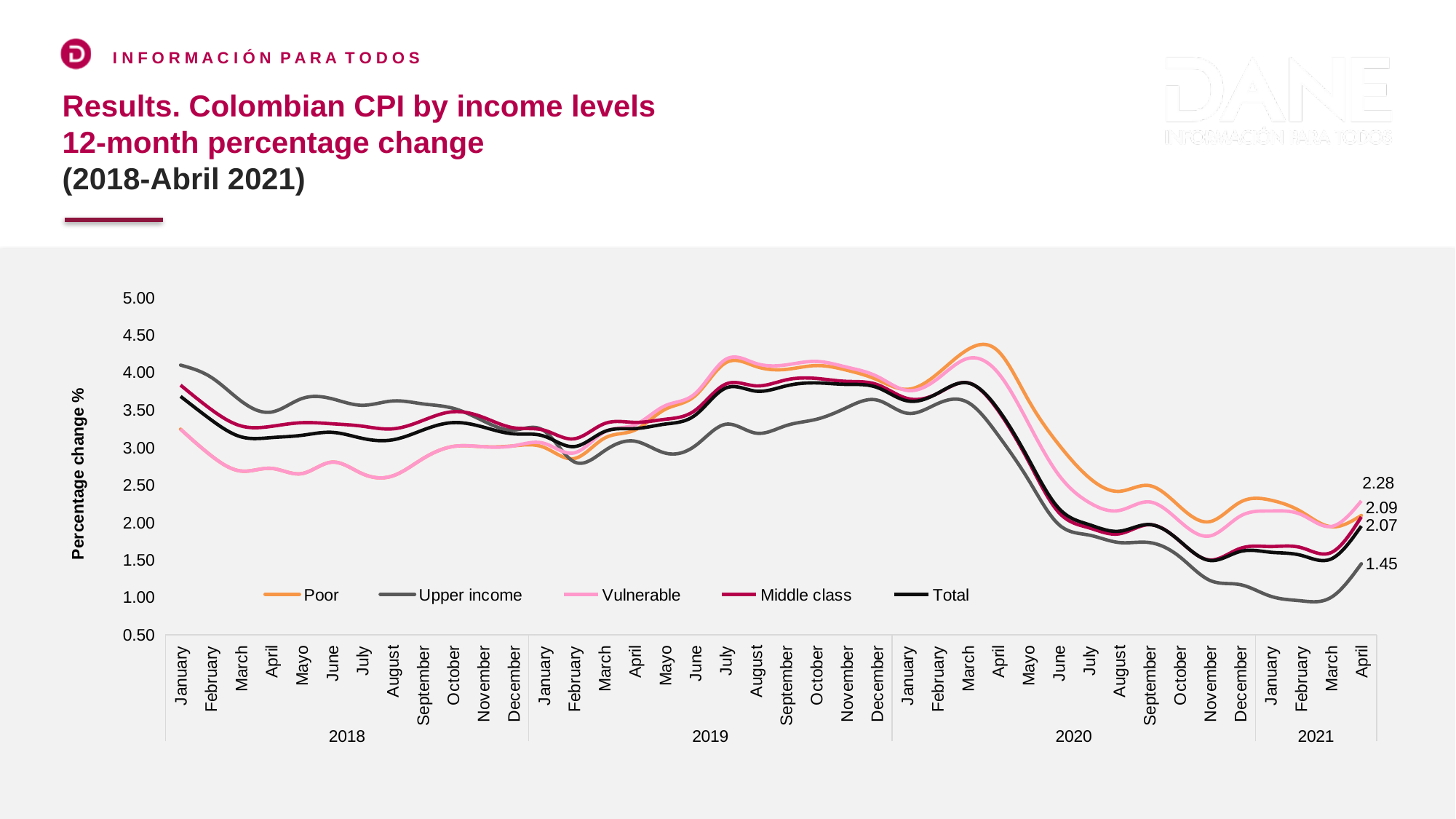

Results. Colombian CPI by income levels
12-month percentage change
(2018-Abril 2021)

### Chart

| Category | Poor | Upper income | Vulnerable | Middle class | Total |
|---|---|---|---|---|---|
| January | 3.241973 | 4.097344 | 3.241973 | 3.83027 | 3.68 |
| February | 2.892648999999999 | 3.937596 | 2.892648999999999 | 3.508677 | 3.37 |
| March | 2.683839 | 3.61751 | 2.683839 | 3.285304 | 3.14 |
| April | 2.719224 | 3.470542 | 2.719224 | 3.280041 | 3.13 |
| Mayo | 2.649238 | 3.649841999999999 | 2.649238 | 3.328732 | 3.16 |
| June | 2.802547999999999 | 3.648117 | 2.802547999999999 | 3.314489 | 3.2 |
| July | 2.648341 | 3.561154 | 2.648341 | 3.282443999999999 | 3.12 |
| August | 2.617932 | 3.61872 | 2.617932 | 3.246522 | 3.1 |
| September | 2.848118 | 3.579997 | 2.848118 | 3.358217999999999 | 3.23 |
| October | 3.011371 | 3.52123 | 3.011371 | 3.475108999999999 | 3.33 |
| November | 3.00822012 | 3.35249014 | 3.00822012 | 3.399471 | 3.27 |
| December | 3.02 | 3.23 | 3.02 | 3.260467 | 3.18 |
| January | 3.000573106080218 | 3.222836173701804 | 3.053951607685468 | 3.229349262873305 | 3.15 |
| February | 2.85 | 2.806752182964723 | 2.925765057936187 | 3.114138109952771 | 3.01 |
| March | 3.12216785671884 | 2.95356550503154 | 3.204391946417208 | 3.316614497947593 | 3.21 |
| April | 3.229078331855199 | 3.082732318425055 | 3.3 | 3.333404652454893 | 3.25 |
| Mayo | 3.50559531438182 | 2.924444946567585 | 3.554365212090376 | 3.374061686246132 | 3.31 |
| June | 3.689287756392582 | 3.021052370120298 | 3.718496409573583 | 3.494370723499482 | 3.43 |
| July | 4.126708203883448 | 3.307510267215552 | 4.17271646173079 | 3.842720402188053 | 3.79 |
| August | 4.08 | 3.19 | 4.119999999999999 | 3.82 | 3.75 |
| September | 4.04 | 3.29 | 4.1 | 3.9 | 3.82 |
| October | 4.090796925552057 | 3.374294480125376 | 4.146396812225991 | 3.919424598695017 | 3.86 |
| November | 4.03 | 3.53 | 4.07 | 3.88 | 3.84 |
| December | 3.903651773716408 | 3.631098435746086 | 3.948191593548068 | 3.838403677226742 | 3.8 |
| January | 3.773963930331218 | 3.454857442773673 | 3.759030624484439 | 3.653040491938871 | 3.62 |
| February | 3.981689371851241 | 3.5824586945677 | 3.914058341888586 | 3.7180131087842 | 3.72 |
| March | 4.30420996662387 | 3.600850933435983 | 4.185813390927358 | 3.861331357286225 | 3.86 |
| April | 4.286004784735693 | 3.163560709524978 | 3.995389270595003 | 3.49321685516309 | 3.51 |
| Mayo | 3.632653862329641 | 2.570548086248059 | 3.324411848382594 | 2.819629574484375 | 2.85 |
| June | 3.040316747506056 | 1.972805543400124 | 2.634855173648598 | 2.135325246588401 | 2.19 |
| July | 2.598199022694751 | 1.829317401909756 | 2.266724690236173 | 1.926860699128241 | 1.97 |
| August | 2.412979131400807 | 1.729618641199526 | 2.157365097423324 | 1.845375992156556 | 1.88 |
| September | 2.489415933042608 | 1.728988622667076 | 2.271947342598819 | 1.968106770145084 | 1.97 |
| October | 2.21007185856562 | 1.539533004038429 | 2.01323141410742 | 1.748820822497968 | 1.75 |
| November | 2.00903802477507 | 1.223845931442737 | 1.817517114691338 | 1.4961744607992 | 1.49 |
| December | 2.268997837083716 | 1.167413809795877 | 2.08225182796156 | 1.651095359274141 | 1.61 |
| January | 2.295860296850178 | 1.012988072300981 | 2.15103508089048 | 1.676106134510534 | 1.6 |
| February | 2.145770832440596 | 0.952040445128627 | 2.105824419031918 | 1.662557305679428 | 1.56 |
| March | 1.941264998128894 | 0.997387482599743 | 1.943922311292227 | 1.594932607196794 | 1.51 |
| April | 2.091279236284098 | 1.446254425100256 | 2.284527448503907 | 2.072136346192335 | 1.95 |